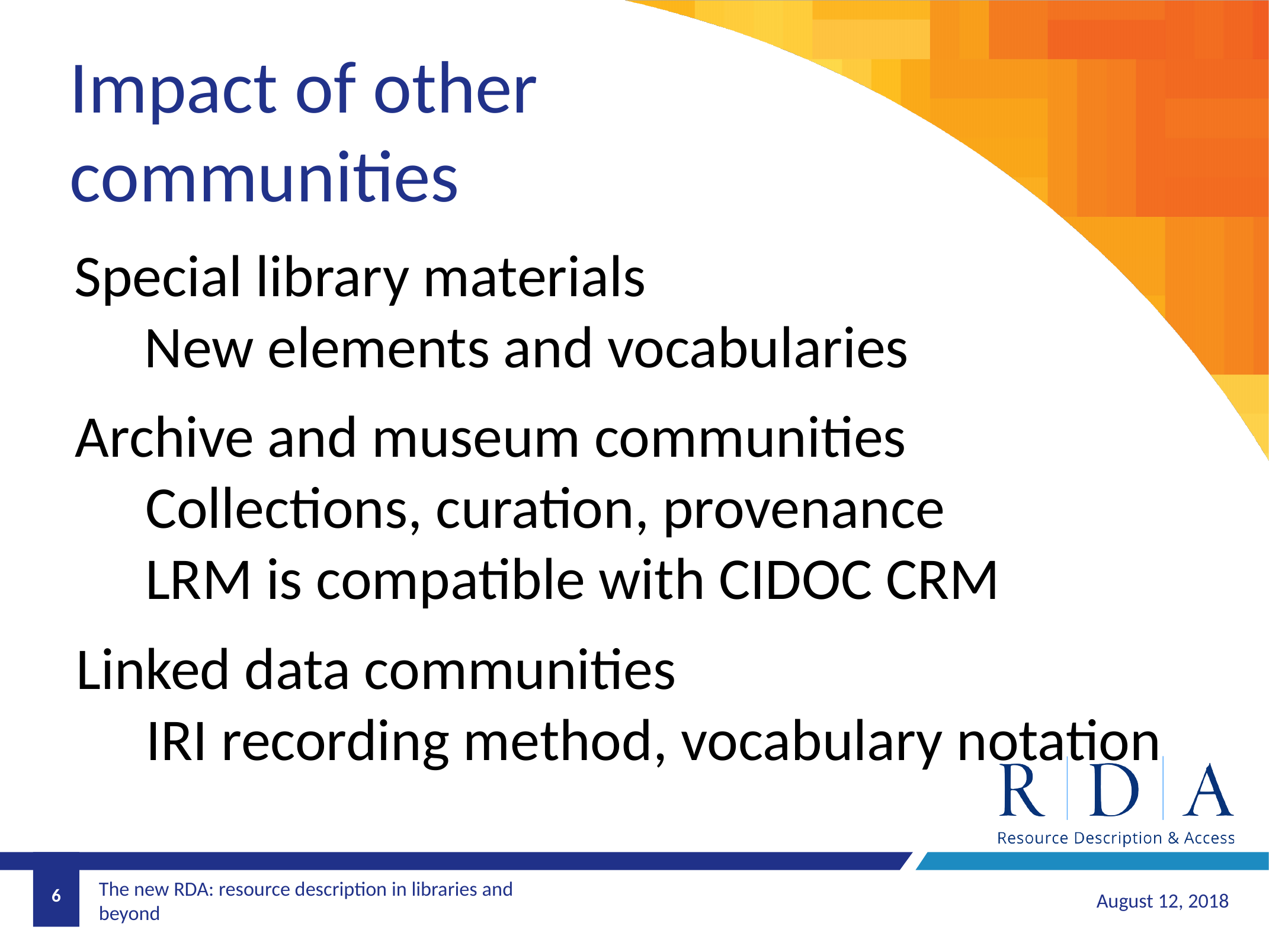

Impact of other communities
Special library materials
New elements and vocabularies
Archive and museum communities
Collections, curation, provenance
LRM is compatible with CIDOC CRM
Linked data communities
IRI recording method, vocabulary notation
6
August 12, 2018